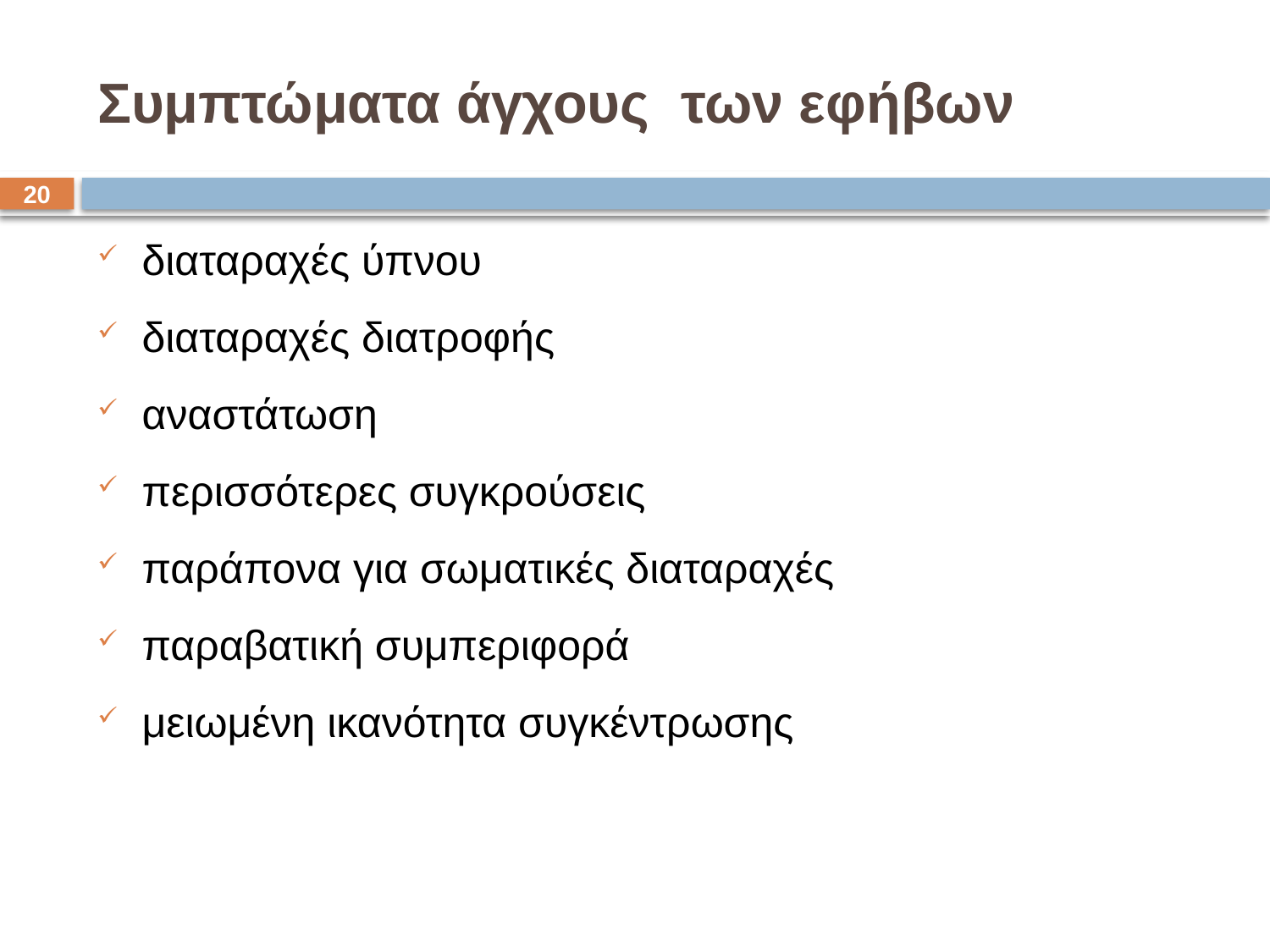

# Συμπτώματα άγχους  των εφήβων
20
διαταραχές ύπνου
διαταραχές διατροφής
αναστάτωση
περισσότερες συγκρούσεις
παράπονα για σωματικές διαταραχές
παραβατική συμπεριφορά
μειωμένη ικανότητα συγκέντρωσης